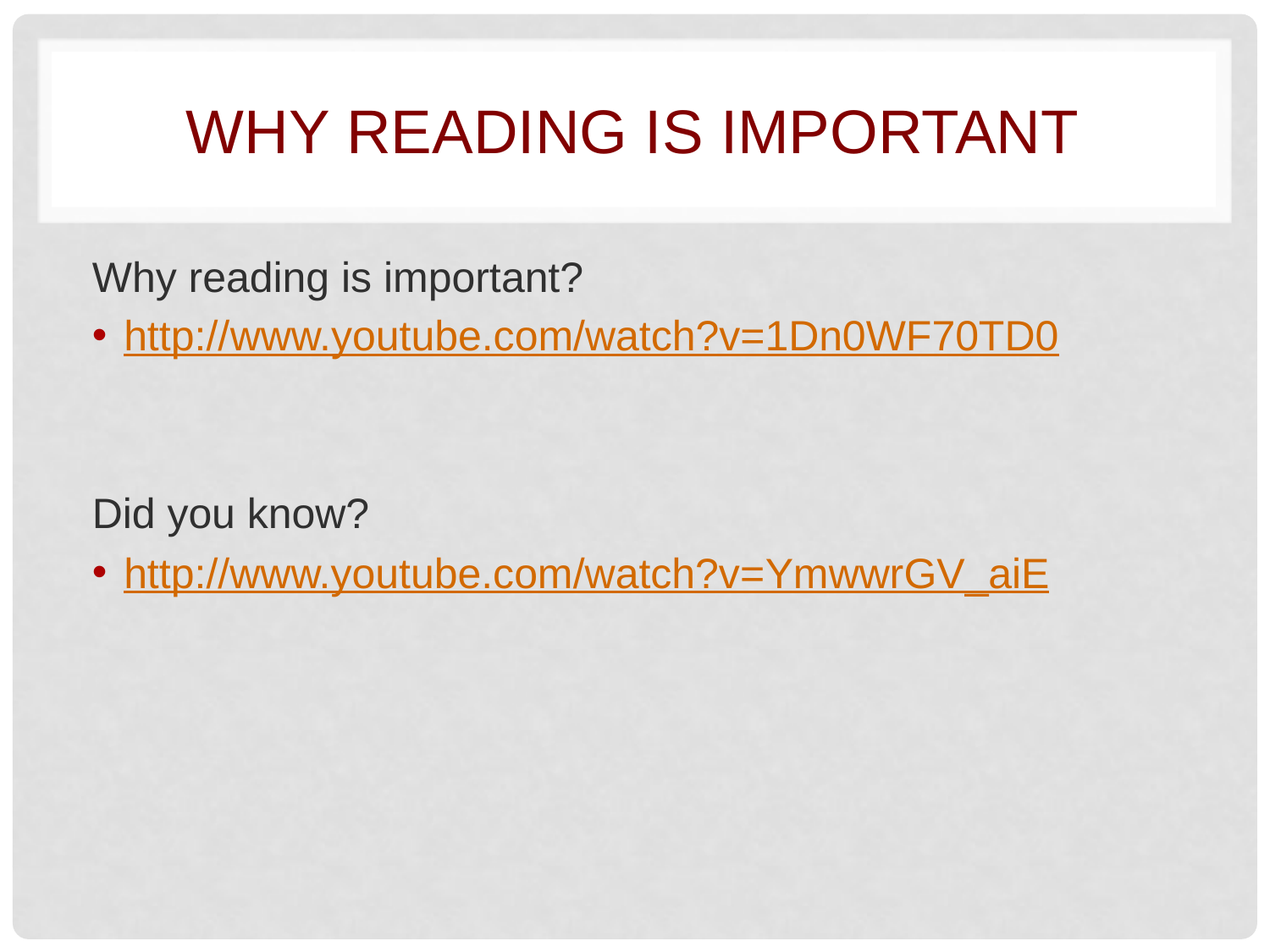

# Why reading is important
Why reading is important?
http://www.youtube.com/watch?v=1Dn0WF70TD0

Did you know?
http://www.youtube.com/watch?v=YmwwrGV_aiE